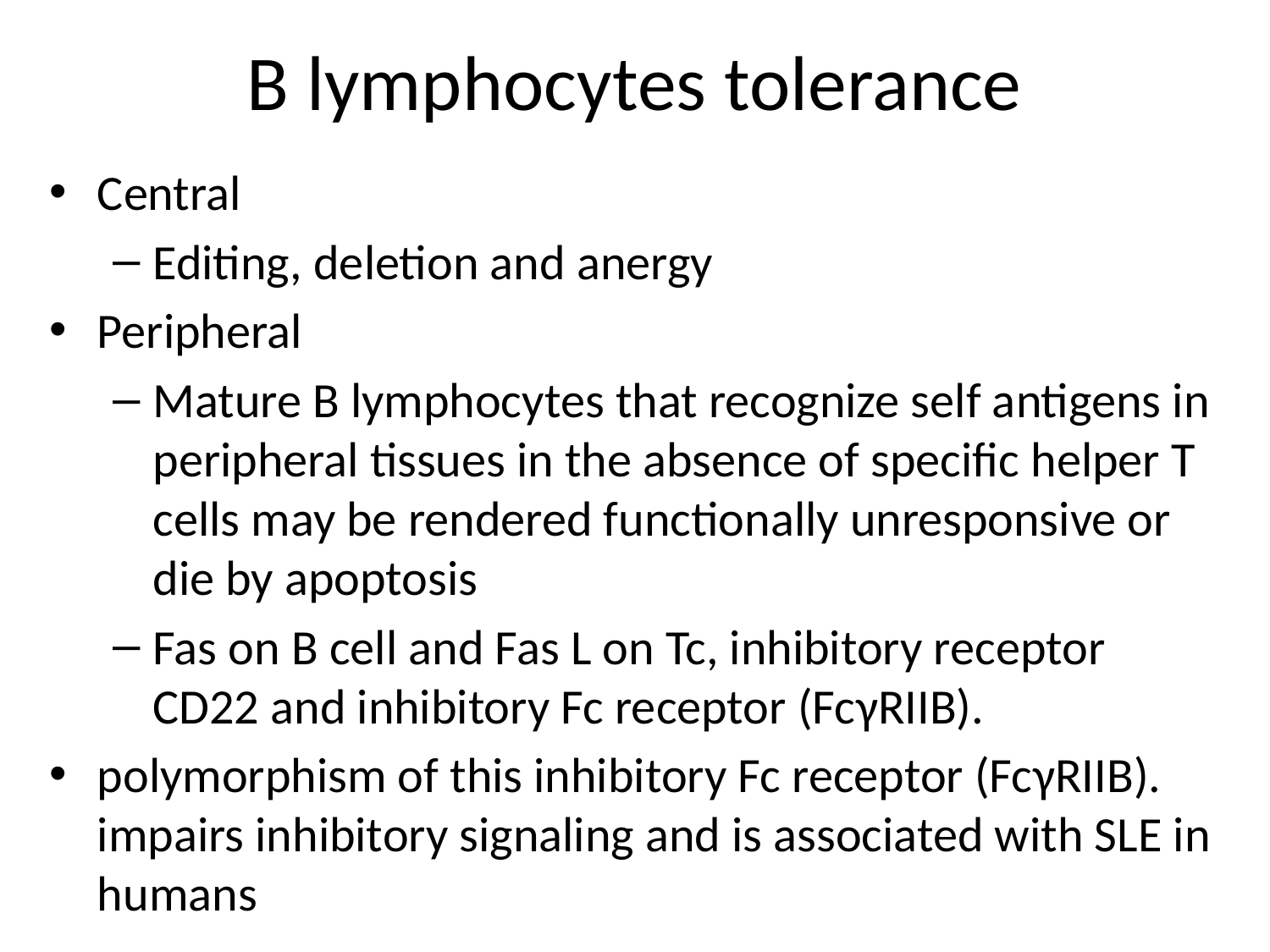

# B lymphocytes tolerance
Central
Editing, deletion and anergy
Peripheral
Mature B lymphocytes that recognize self antigens in peripheral tissues in the absence of specific helper T cells may be rendered functionally unresponsive or die by apoptosis
Fas on B cell and Fas L on Tc, inhibitory receptor CD22 and inhibitory Fc receptor (FcγRIIB).
polymorphism of this inhibitory Fc receptor (FcγRIIB). impairs inhibitory signaling and is associated with SLE in humans